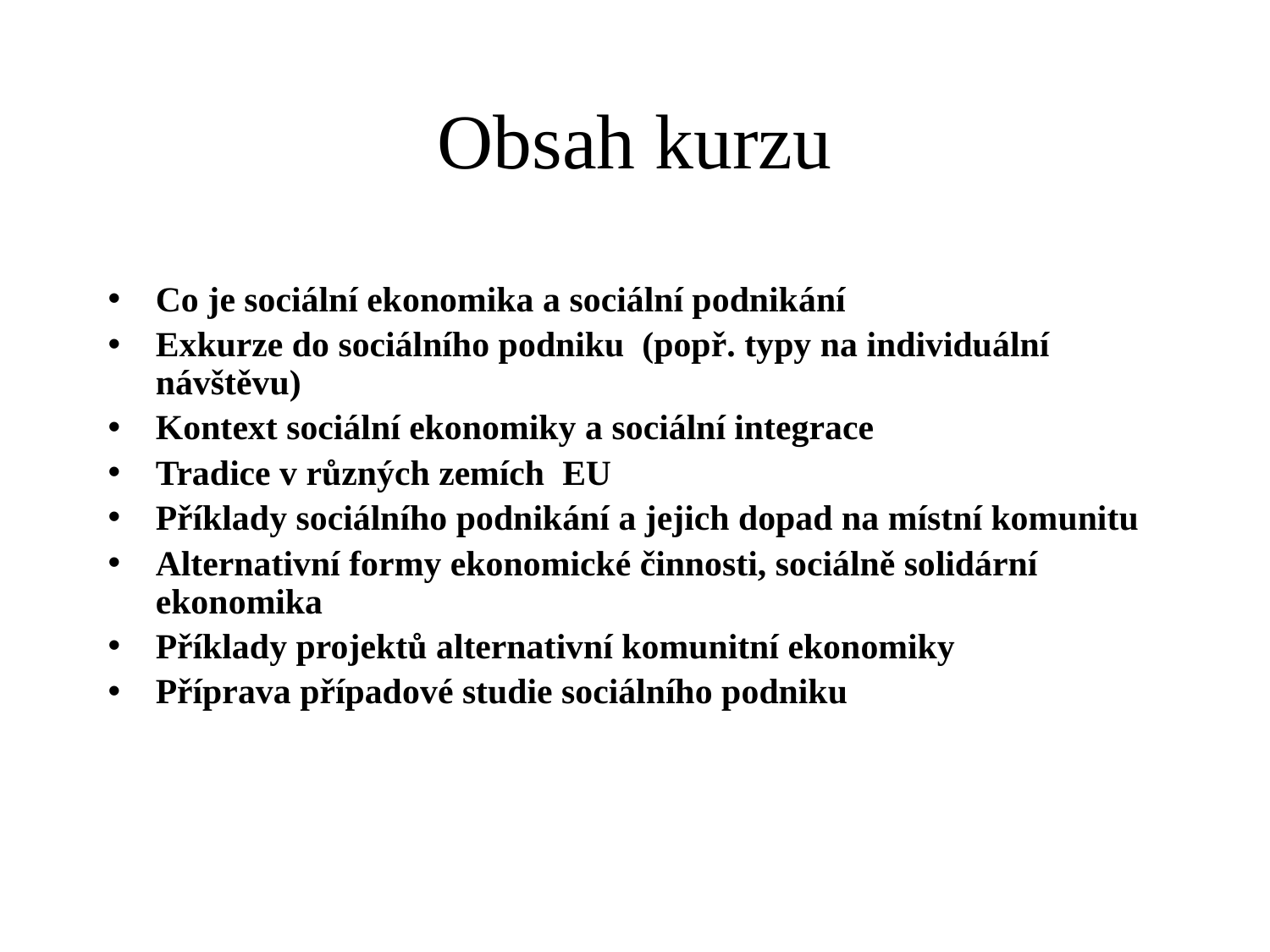

# Obsah kurzu
Co je sociální ekonomika a sociální podnikání
Exkurze do sociálního podniku  (popř. typy na individuální návštěvu)
Kontext sociální ekonomiky a sociální integrace
Tradice v různých zemích  EU
Příklady sociálního podnikání a jejich dopad na místní komunitu
Alternativní formy ekonomické činnosti, sociálně solidární ekonomika
Příklady projektů alternativní komunitní ekonomiky
Příprava případové studie sociálního podniku